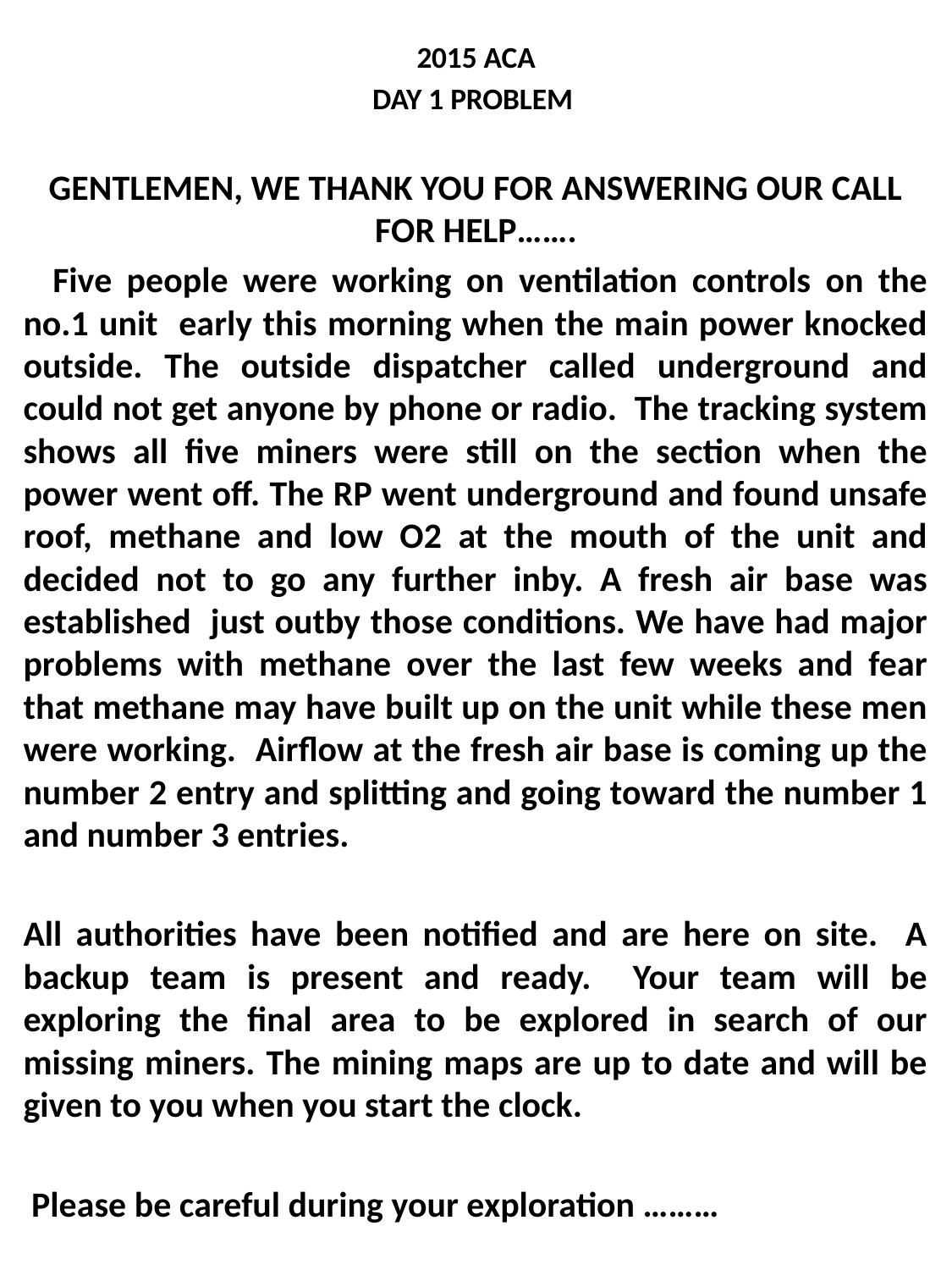

2015 ACA
DAY 1 PROBLEM

GENTLEMEN, WE THANK YOU FOR ANSWERING OUR CALL FOR HELP…….
  Five people were working on ventilation controls on the no.1 unit  early this morning when the main power knocked outside. The outside dispatcher called underground and could not get anyone by phone or radio.  The tracking system shows all five miners were still on the section when the power went off. The RP went underground and found unsafe roof, methane and low O2 at the mouth of the unit and decided not to go any further inby. A fresh air base was established  just outby those conditions. We have had major problems with methane over the last few weeks and fear that methane may have built up on the unit while these men were working.  Airflow at the fresh air base is coming up the number 2 entry and splitting and going toward the number 1 and number 3 entries.

All authorities have been notified and are here on site.  A backup team is present and ready.  Your team will be exploring the final area to be explored in search of our missing miners. The mining maps are up to date and will be given to you when you start the clock.

 Please be careful during your exploration ………